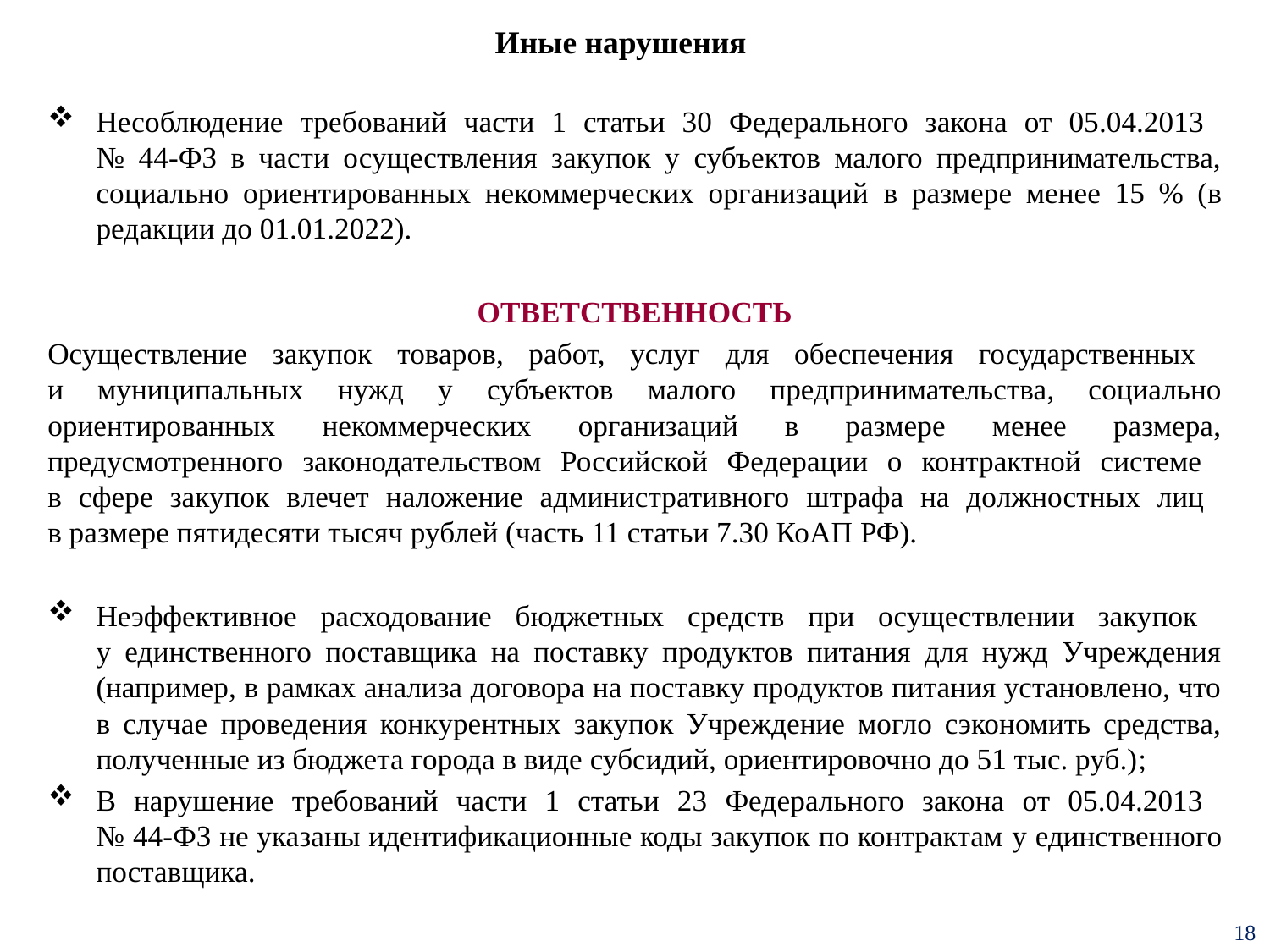

Иные нарушения
Несоблюдение требований части 1 статьи 30 Федерального закона от 05.04.2013
№ 44-ФЗ в части осуществления закупок у субъектов малого предпринимательства, социально ориентированных некоммерческих организаций в размере менее 15 % (в редакции до 01.01.2022).

ОТВЕТСТВЕННОСТЬ
Осуществление закупок товаров, работ, услуг для обеспечения государственных
и муниципальных нужд у субъектов малого предпринимательства, социально ориентированных некоммерческих организаций в размере менее размера, предусмотренного законодательством Российской Федерации о контрактной системе
в сфере закупок влечет наложение административного штрафа на должностных лиц
в размере пятидесяти тысяч рублей (часть 11 статьи 7.30 КоАП РФ).

Неэффективное расходование бюджетных средств при осуществлении закупок
у единственного поставщика на поставку продуктов питания для нужд Учреждения (например, в рамках анализа договора на поставку продуктов питания установлено, что в случае проведения конкурентных закупок Учреждение могло сэкономить средства, полученные из бюджета города в виде субсидий, ориентировочно до 51 тыс. руб.);
В нарушение требований части 1 статьи 23 Федерального закона от 05.04.2013
№ 44-ФЗ не указаны идентификационные коды закупок по контрактам у единственного поставщика.
18